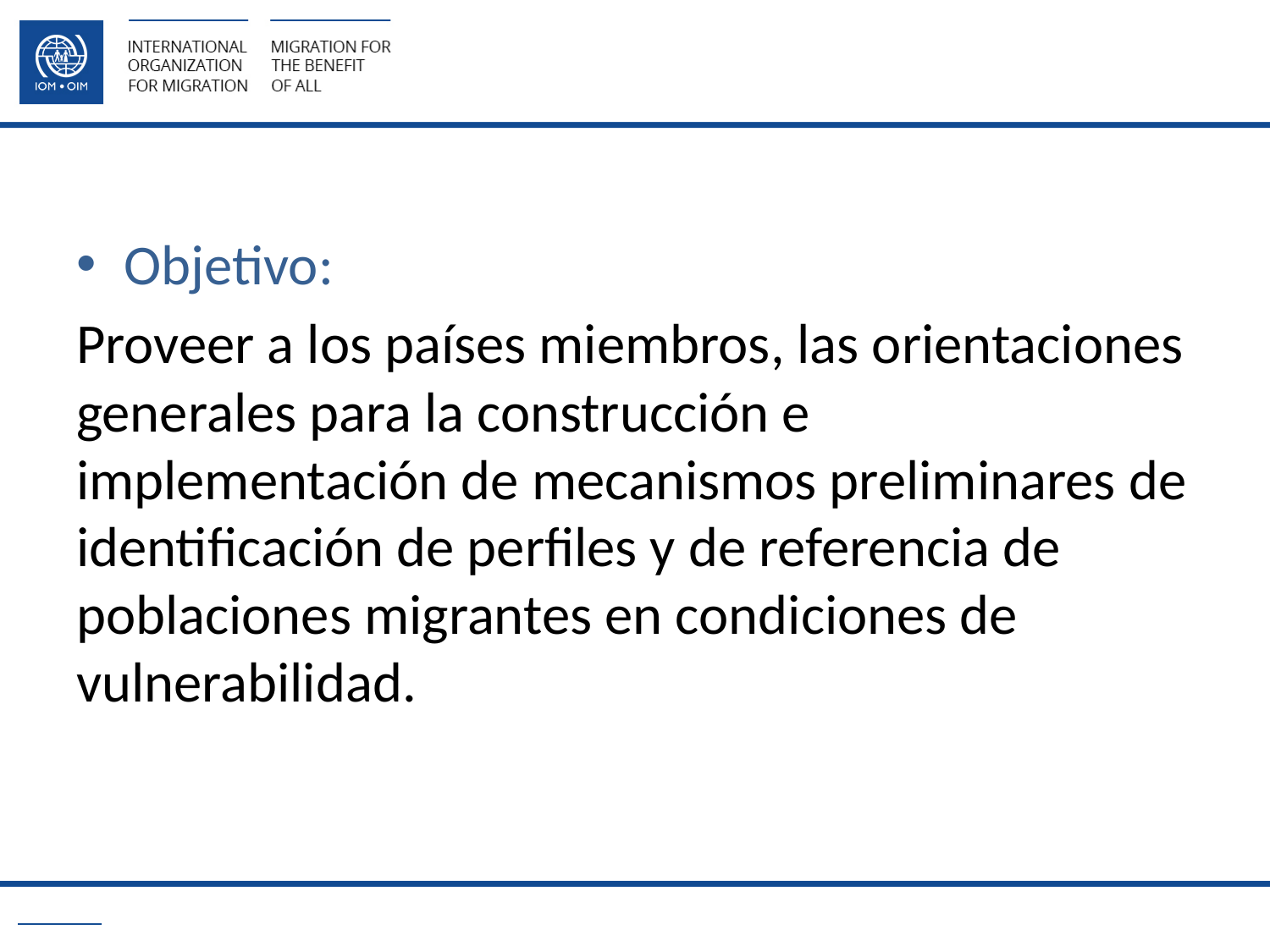

Objetivo:
Proveer a los países miembros, las orientaciones generales para la construcción e implementación de mecanismos preliminares de identificación de perfiles y de referencia de poblaciones migrantes en condiciones de vulnerabilidad.